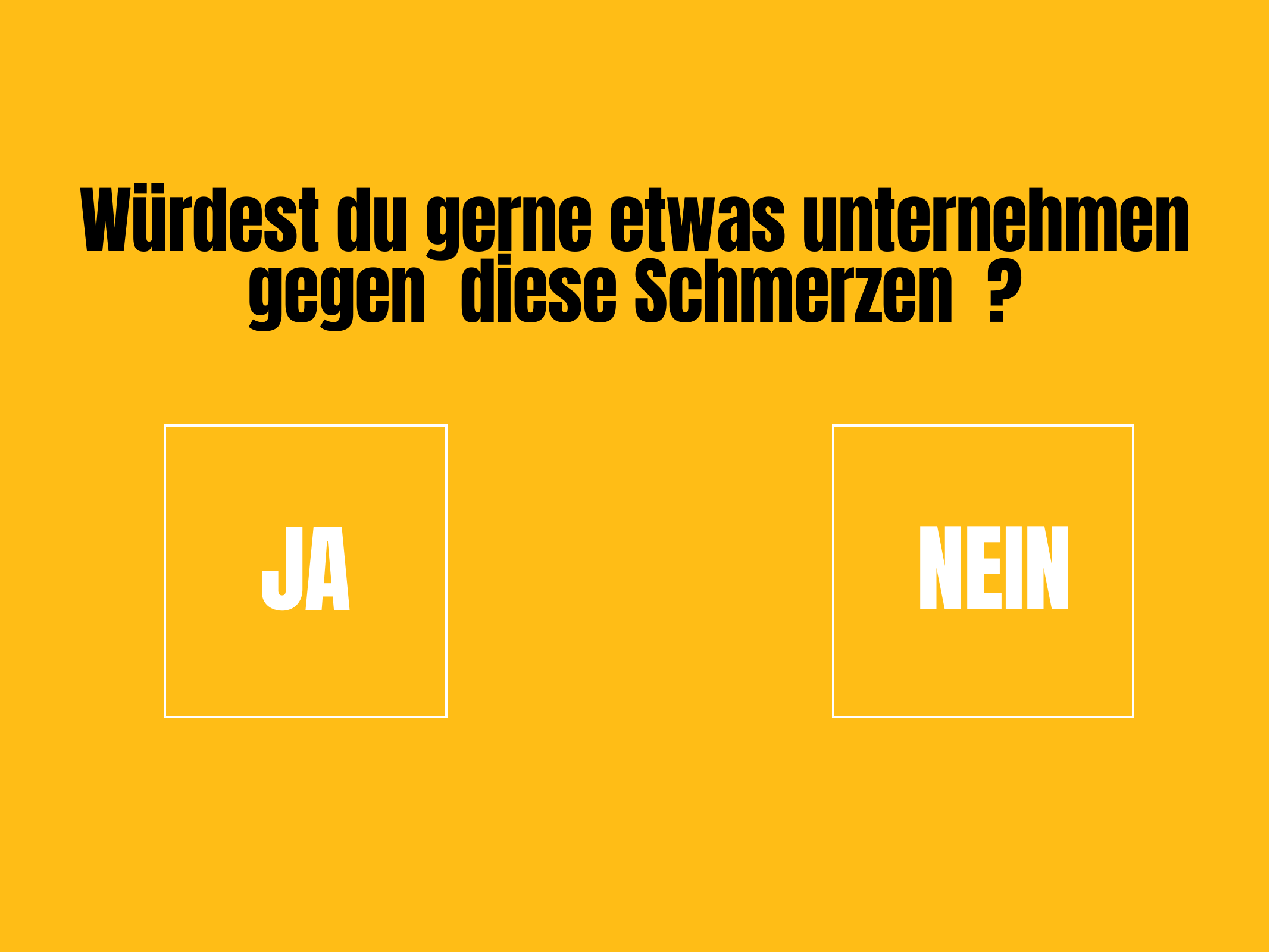

# Würdest du gerne etwas unternehmen gegen  diese Schmerzen  ?
JA
 NEIN